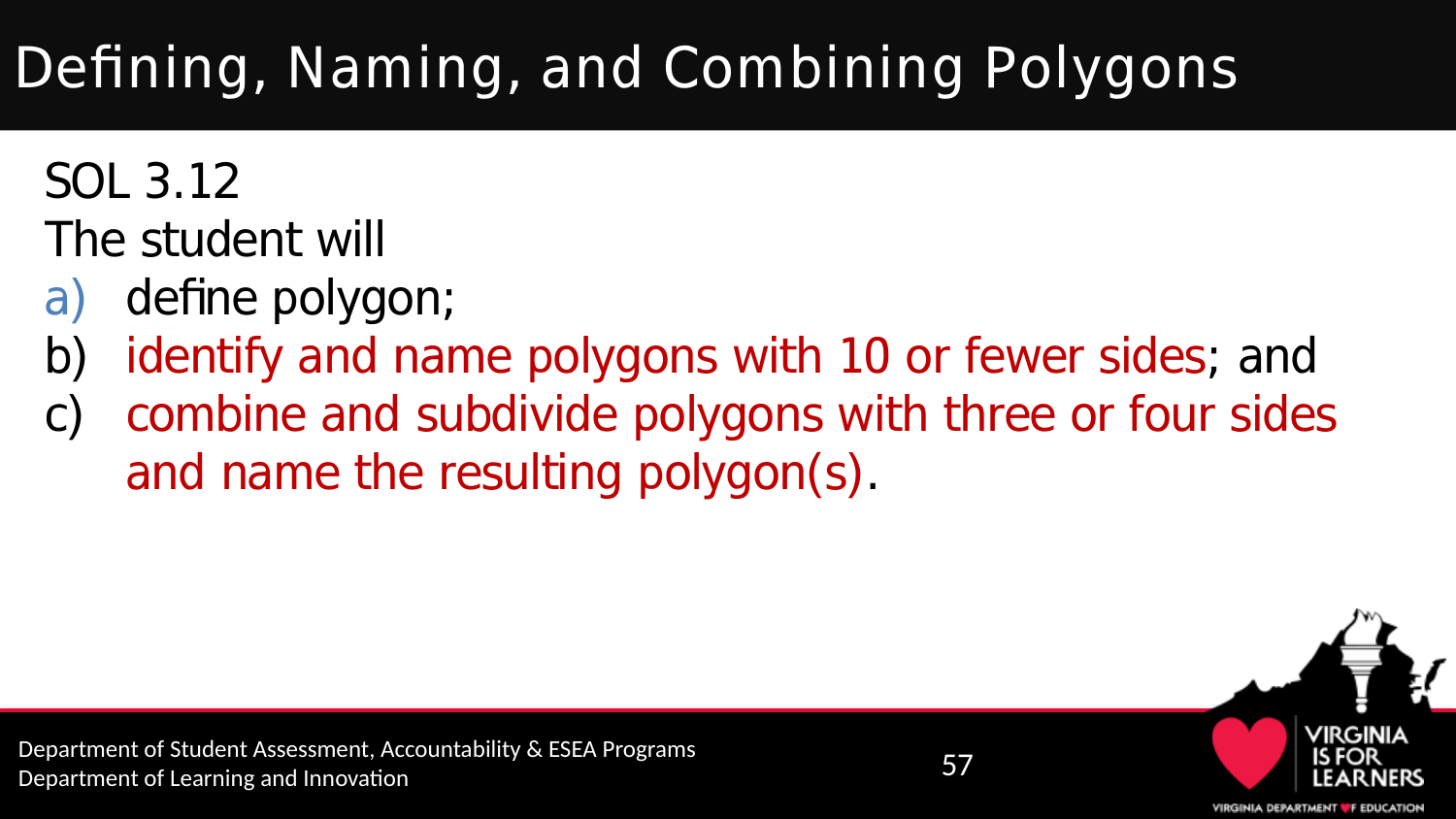

# Defining, Naming, and Combining Polygons
SOL 3.12
The student will
define polygon;
identify and name polygons with 10 or fewer sides; and
combine and subdivide polygons with three or four sides and name the resulting polygon(s).